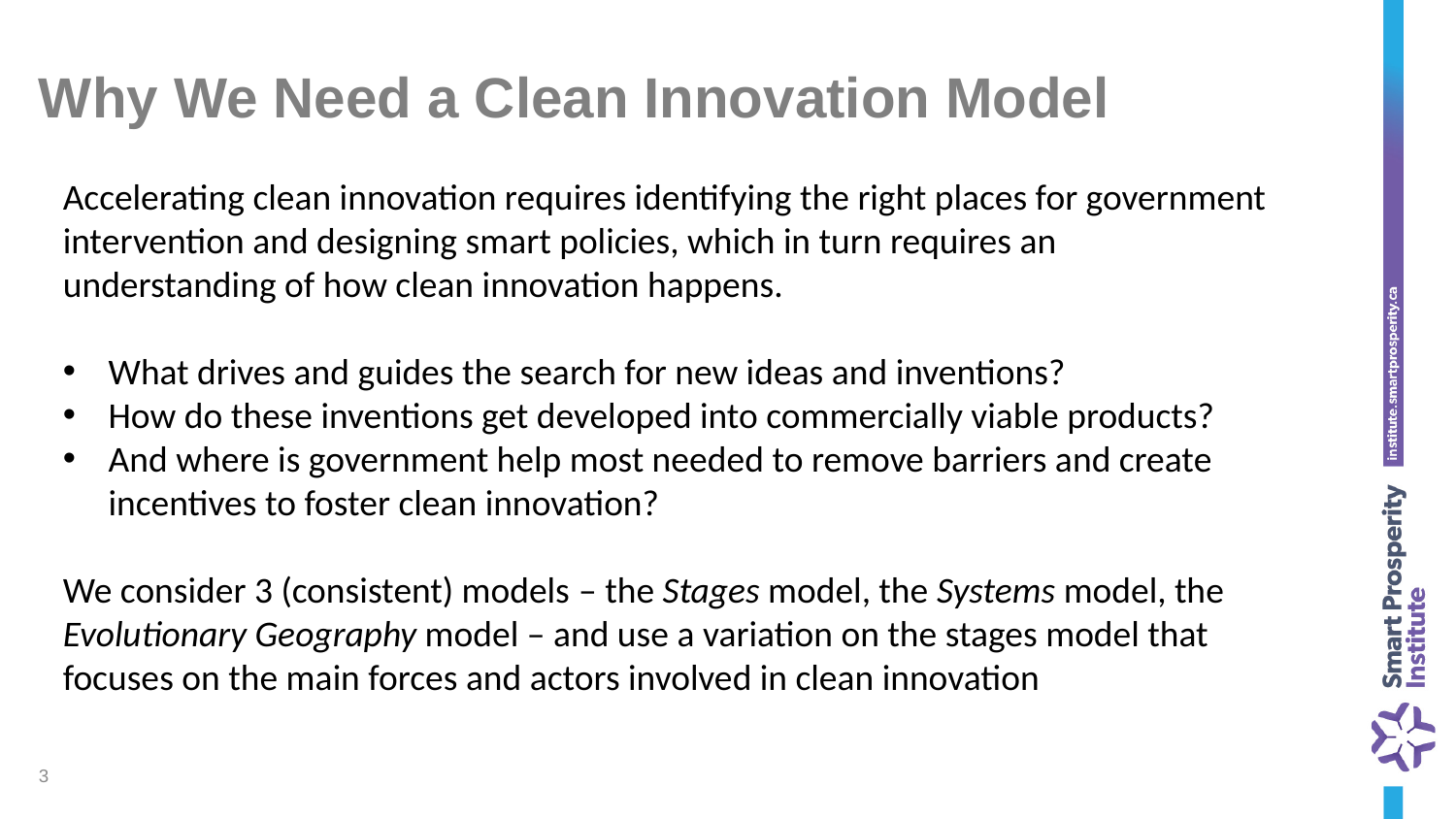

# Why We Need a Clean Innovation Model
Accelerating clean innovation requires identifying the right places for government intervention and designing smart policies, which in turn requires an understanding of how clean innovation happens.

What drives and guides the search for new ideas and inventions?
How do these inventions get developed into commercially viable products?
And where is government help most needed to remove barriers and create incentives to foster clean innovation?

We consider 3 (consistent) models – the Stages model, the Systems model, the Evolutionary Geography model – and use a variation on the stages model that focuses on the main forces and actors involved in clean innovation
3